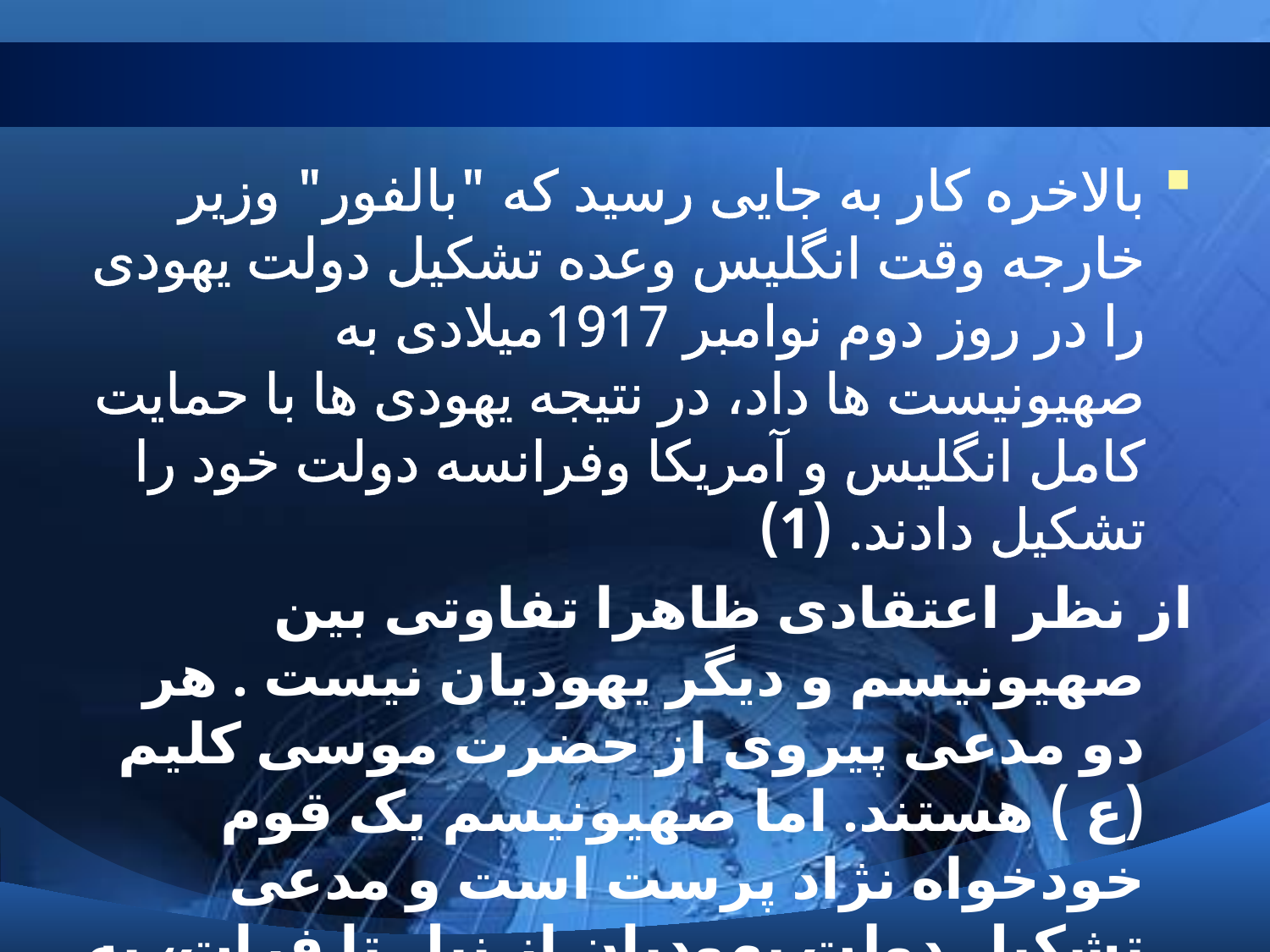

#
بالاخره کار به جایی رسید که "بالفور" وزیر خارجه وقت انگلیس وعده تشکیل دولت یهودی را در روز دوم نوامبر 1917میلادی به صهیونیست ها داد، در نتیجه یهودی ها با حمایت کامل انگلیس و آمریکا وفرانسه دولت خود را تشکیل دادند. (1)
از نظر اعتقادی ظاهرا تفاوتی بین صهیونیسم و دیگر یهودیان نیست . هر دو مدعی پیروی از حضرت موسی کلیم (ع ) هستند. اما صهیونیسم یک قوم خودخواه نژاد پرست است و مدعی تشکیل دولت یهودیان از نیل تا فرات، به وسیله سلطه نظامی است.